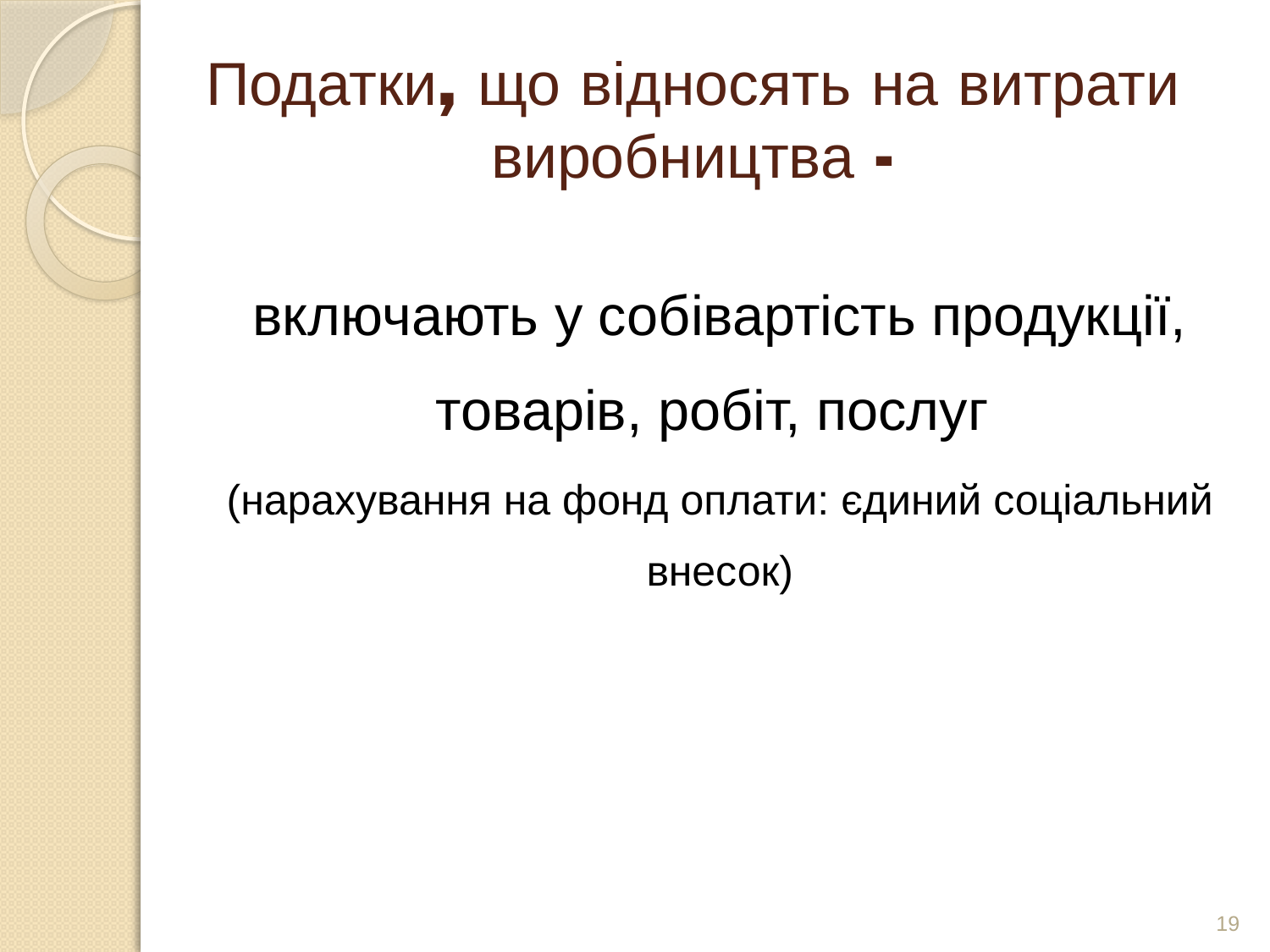

# Податки, що відносять на витрати виробництва -
включають у собівартість продукції, товарів, робіт, послуг
(нарахування на фонд оплати: єдиний соціальний внесок)
19